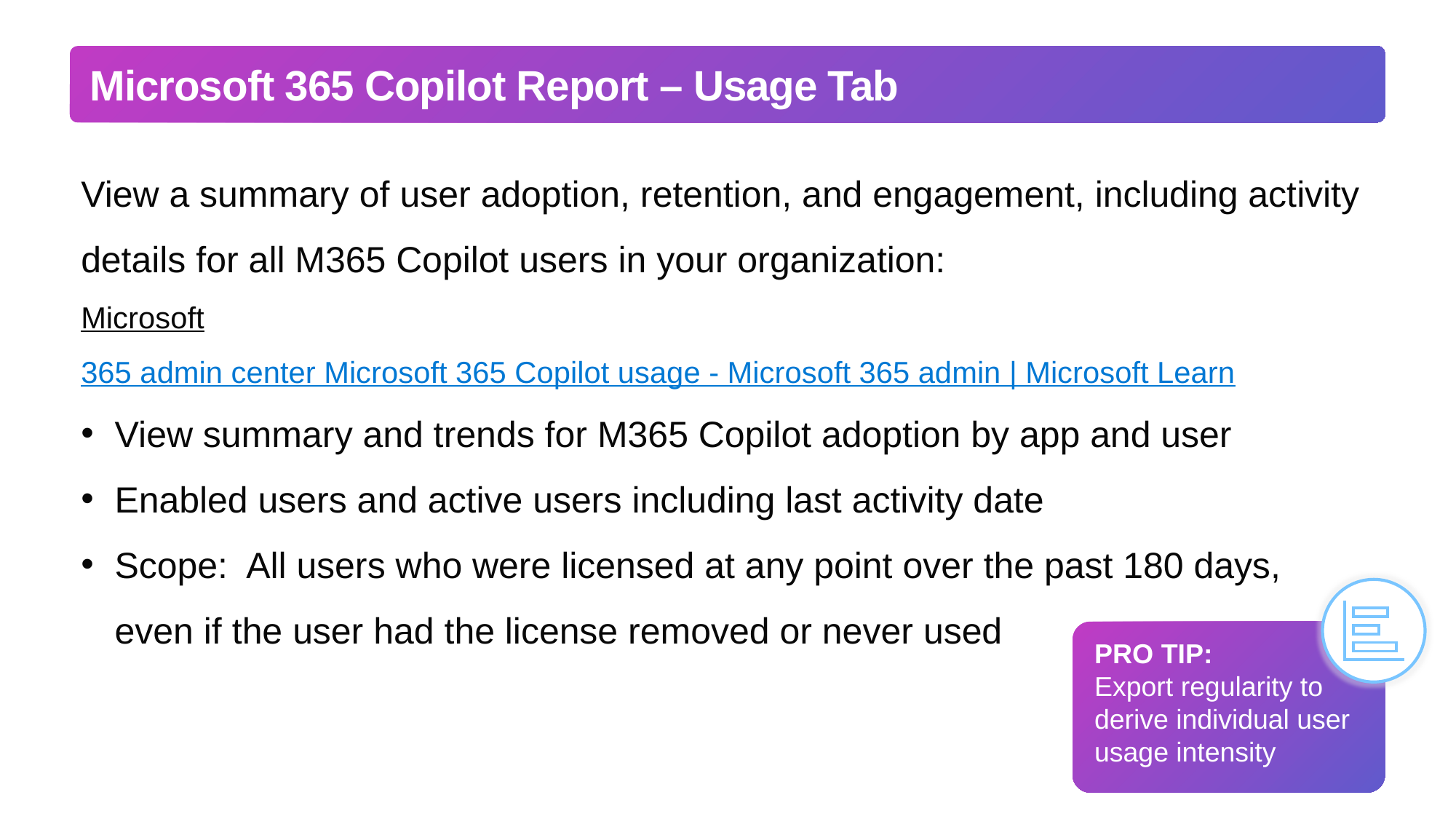

# Microsoft 365 Copilot Report – Usage Tab
View a summary of user adoption, retention, and engagement, including activity details for all M365 Copilot users in your organization:
Microsoft 365 admin center Microsoft 365 Copilot usage - Microsoft 365 admin | Microsoft Learn
View summary and trends for M365 Copilot adoption by app and user
Enabled users and active users including last activity date
Scope:  All users who were licensed at any point over the past 180 days, even if the user had the license removed or never used

PRO TIP:
Export regularity to derive individual user usage intensity